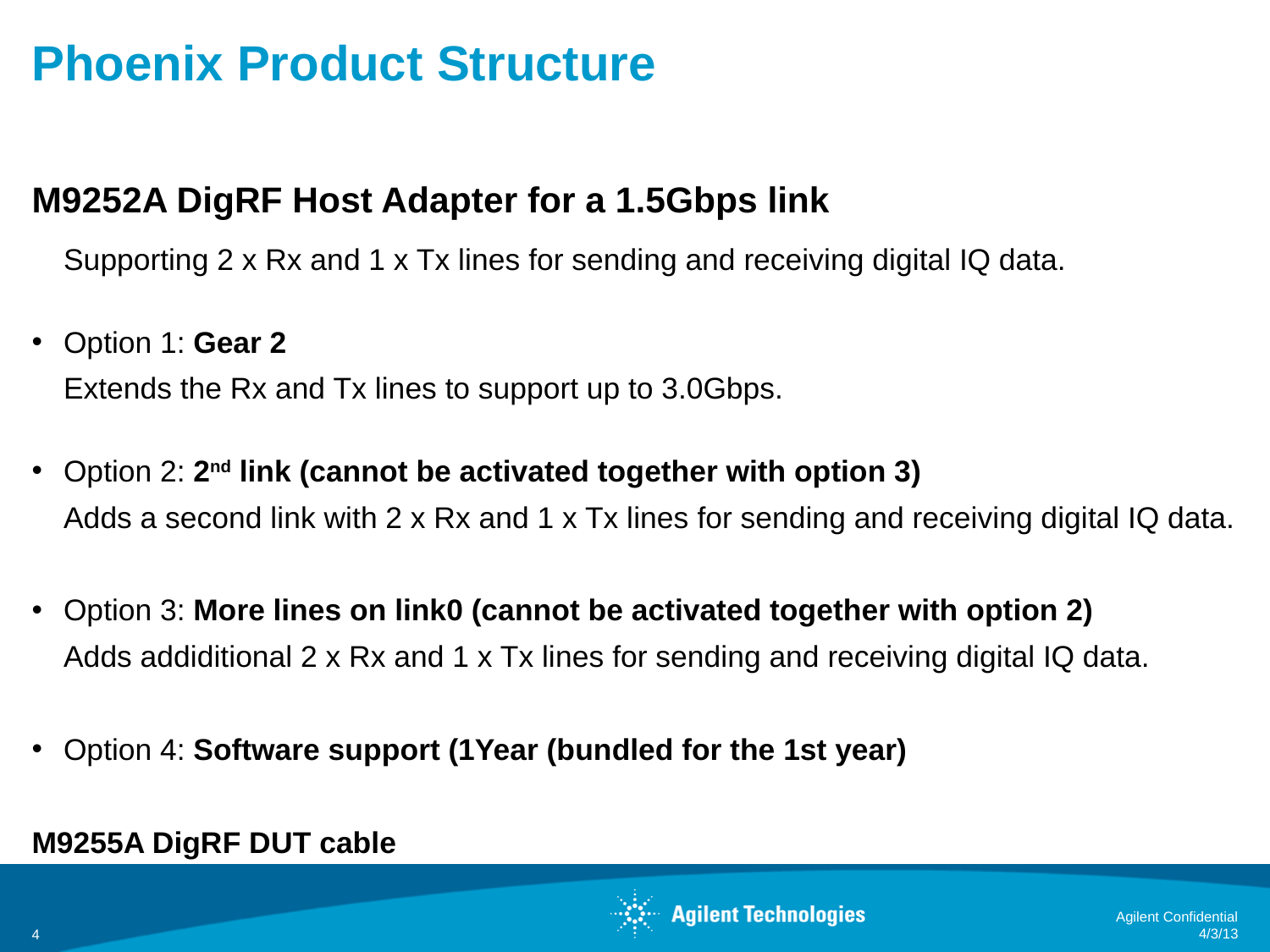

# Phoenix Product Structure
M9252A DigRF Host Adapter for a 1.5Gbps link
Supporting 2 x Rx and 1 x Tx lines for sending and receiving digital IQ data.
Option 1: Gear 2
Extends the Rx and Tx lines to support up to 3.0Gbps.
Option 2: 2nd link (cannot be activated together with option 3)
Adds a second link with 2 x Rx and 1 x Tx lines for sending and receiving digital IQ data.

Option 3: More lines on link0 (cannot be activated together with option 2)
Adds addiditional 2 x Rx and 1 x Tx lines for sending and receiving digital IQ data.

Option 4: Software support (1Year (bundled for the 1st year)

M9255A DigRF DUT cable
Agilent Confidential
4/3/13
4